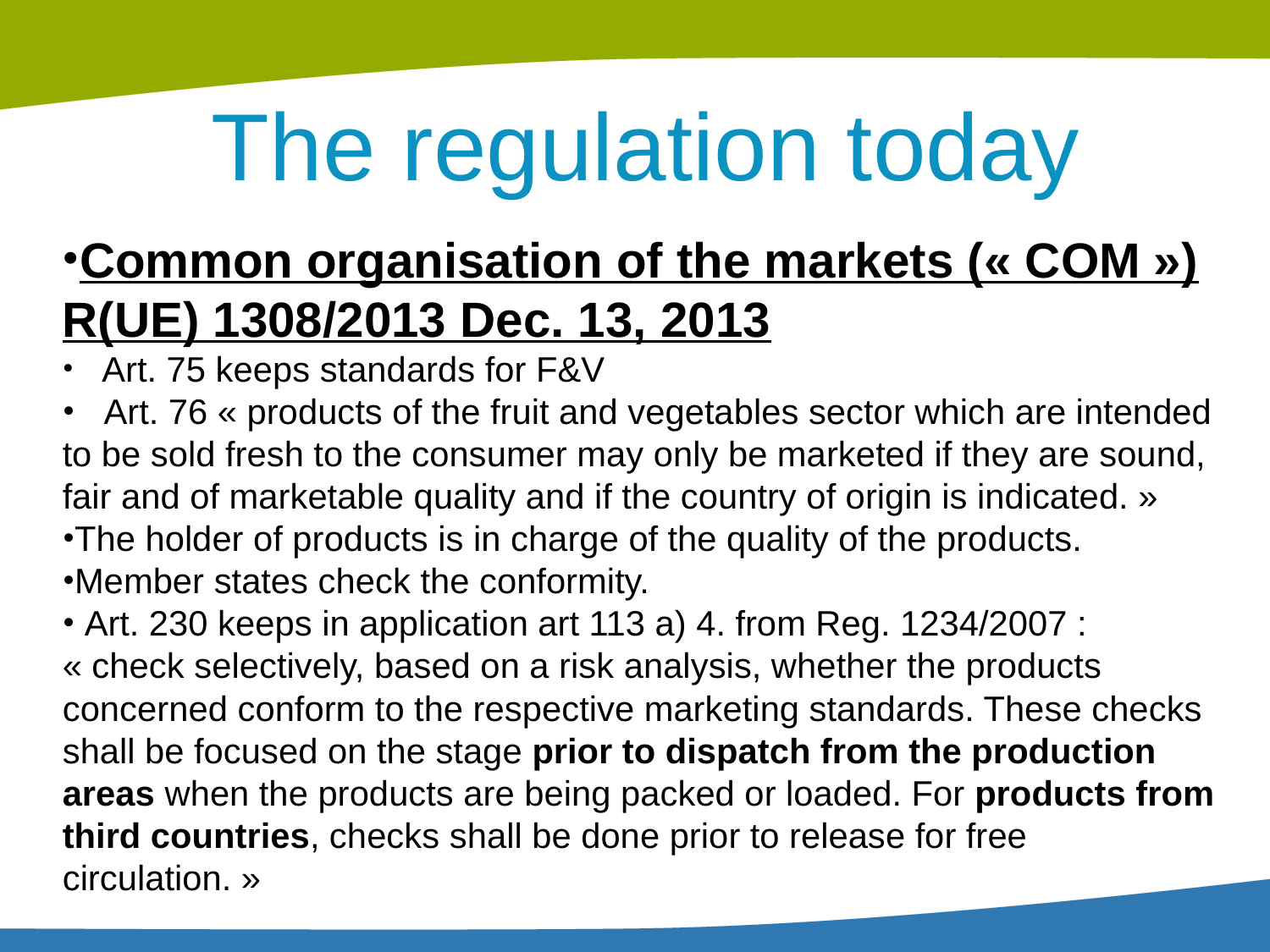

The regulation today
Common organisation of the markets (« COM ») R(UE) 1308/2013 Dec. 13, 2013
   Art. 75 keeps standards for F&V
   Art. 76 « products of the fruit and vegetables sector which are intended to be sold fresh to the consumer may only be marketed if they are sound, fair and of marketable quality and if the country of origin is indicated. »
The holder of products is in charge of the quality of the products.
Member states check the conformity.
 Art. 230 keeps in application art 113 a) 4. from Reg. 1234/2007 :
« check selectively, based on a risk analysis, whether the products concerned conform to the respective marketing standards. These checks shall be focused on the stage prior to dispatch from the production areas when the products are being packed or loaded. For products from third countries, checks shall be done prior to release for free circulation. »